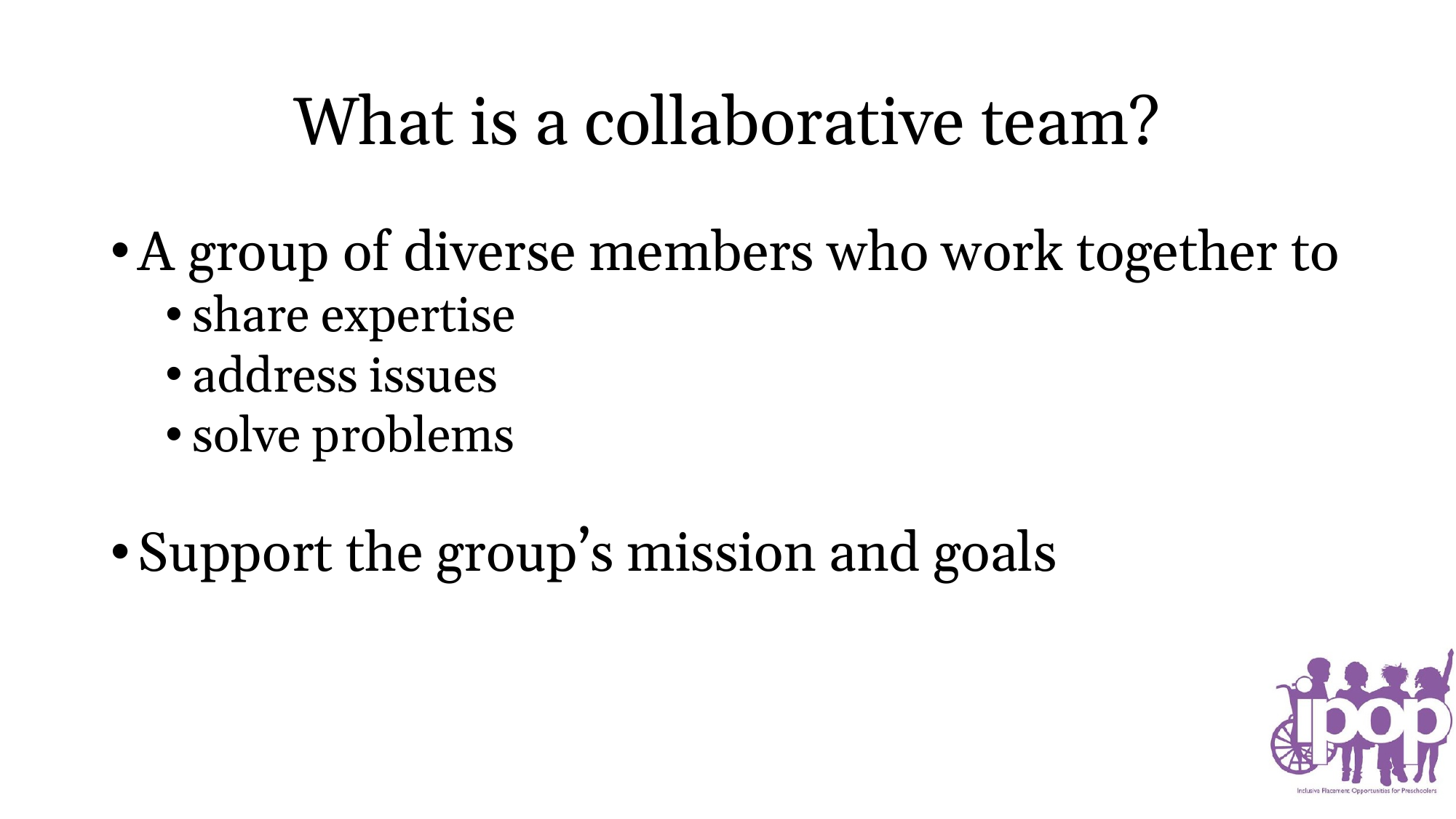

# What is a collaborative team?
A group of diverse members who work together to
share expertise
address issues
solve problems

Support the group’s mission and goals